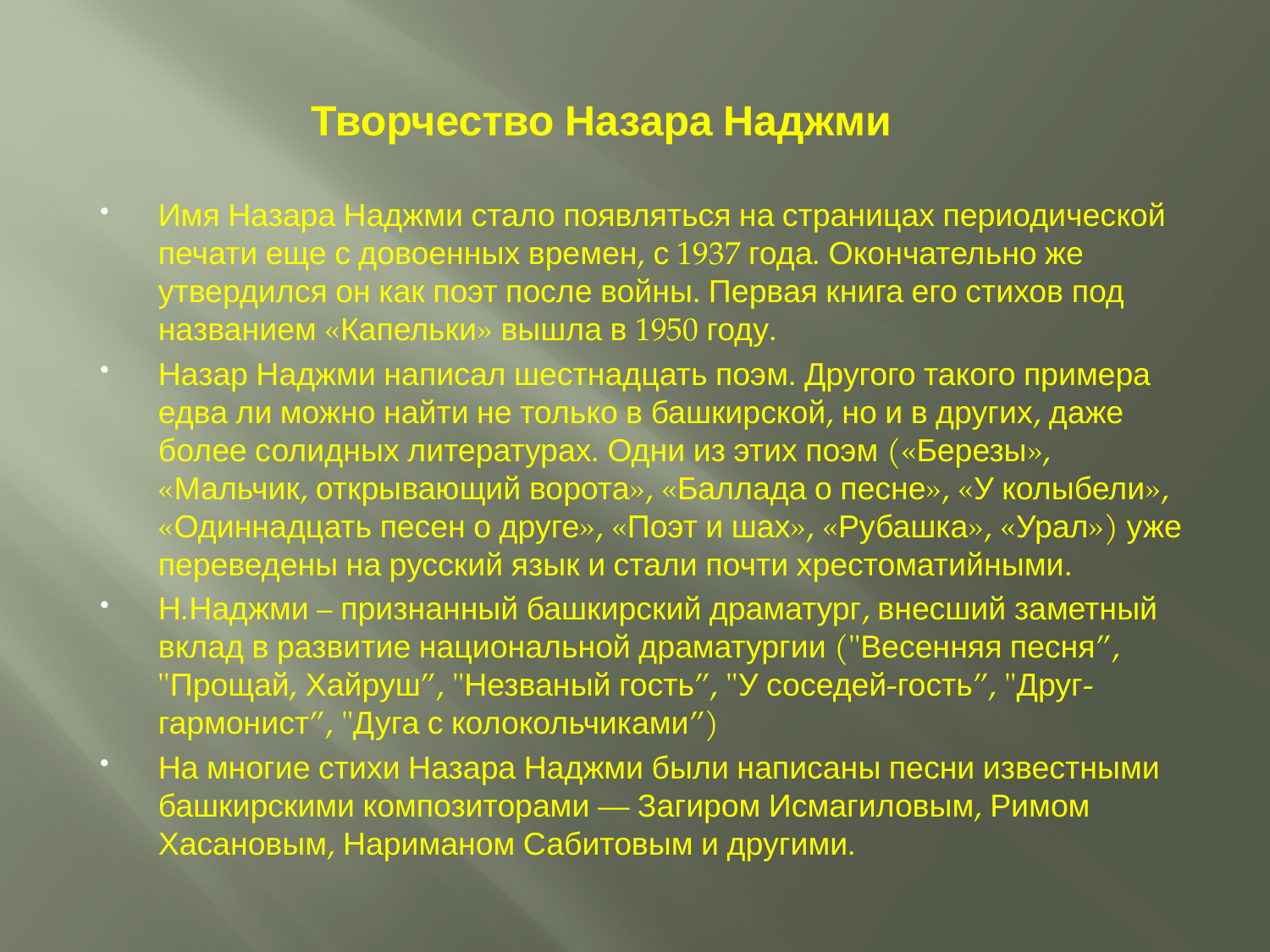

# Творчество Назара Наджми
Имя Назара Наджми стало появляться на страницах периодической печати еще с довоенных времен, с 1937 года. Окончательно же утвердился он как поэт после войны. Первая книга его стихов под названием «Капельки» вышла в 1950 году.
Назар Наджми написал шестнадцать поэм. Другого такого примера едва ли можно найти не только в башкирской, но и в других, даже более солидных литературах. Одни из этих поэм («Березы», «Мальчик, открывающий ворота», «Баллада о песне», «У колыбели», «Одиннадцать песен о друге», «Поэт и шах», «Рубашка», «Урал») уже переведены на русский язык и стали почти хрестоматийными.
Н.Наджми – признанный башкирский драматург, внесший заметный вклад в развитие национальной драматургии ("Весенняя песня”, "Прощай, Хайруш”, "Незваный гость”, "У соседей-гость”, "Друг-гармонист”, "Дуга с колокольчиками”)
На многие стихи Назара Наджми были написаны песни известными башкирскими композиторами — Загиром Исмагиловым, Римом Хасановым, Нариманом Сабитовым и другими.